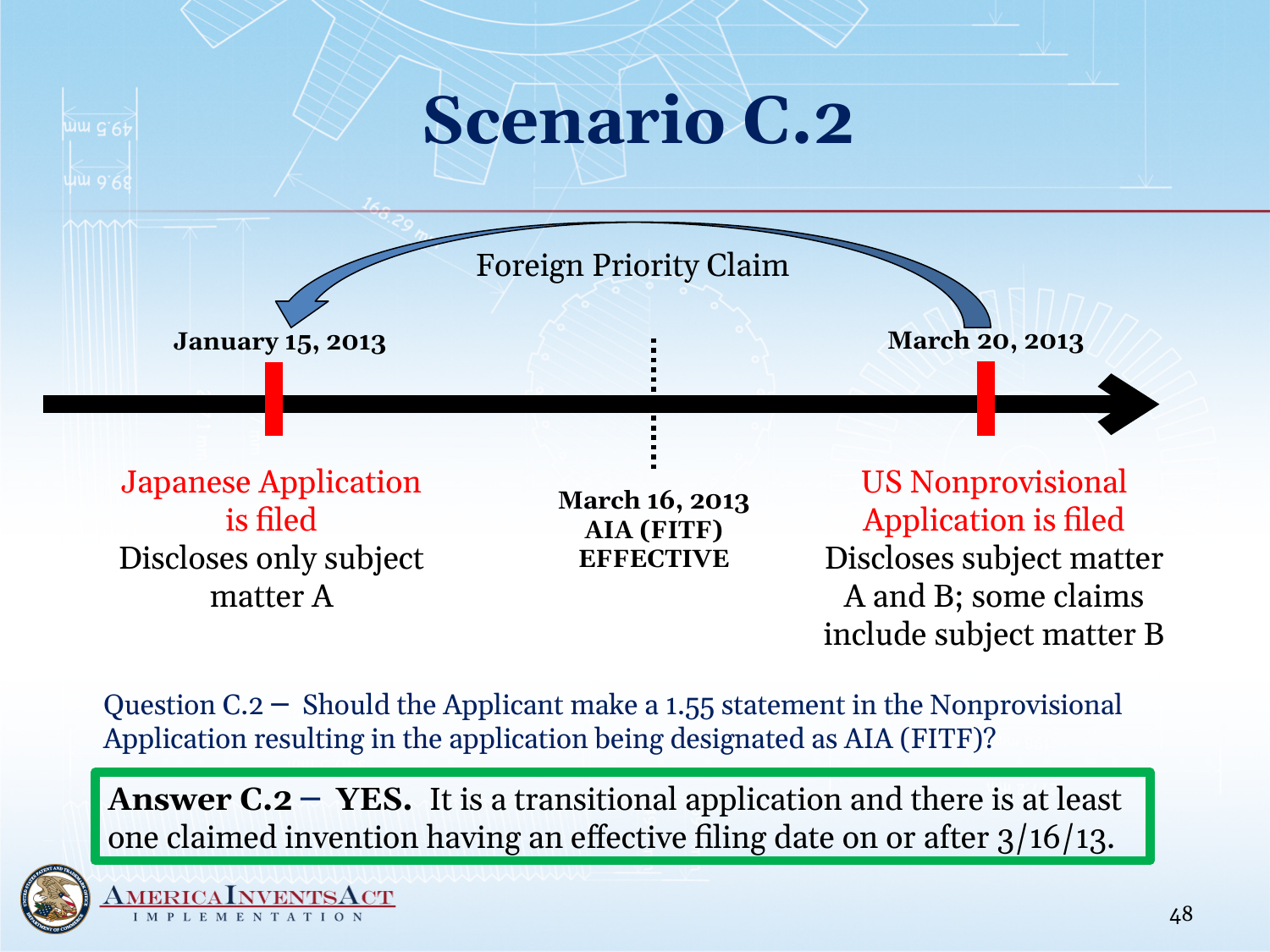

# Scenario C.2
Foreign Priority Claim
March 20, 2013
January 15, 2013
US Nonprovisional Application is filed
Discloses subject matter A and B; some claims include subject matter B
Japanese Application is filed
Discloses only subject matter A
March 16, 2013
AIA (FITF) EFFECTIVE
Question C.2 ─  Should the Applicant make a 1.55 statement in the Nonprovisional Application resulting in the application being designated as AIA (FITF)?
Answer C.2 ─  YES.  It is a transitional application and there is at least one claimed invention having an effective filing date on or after 3/16/13.
48